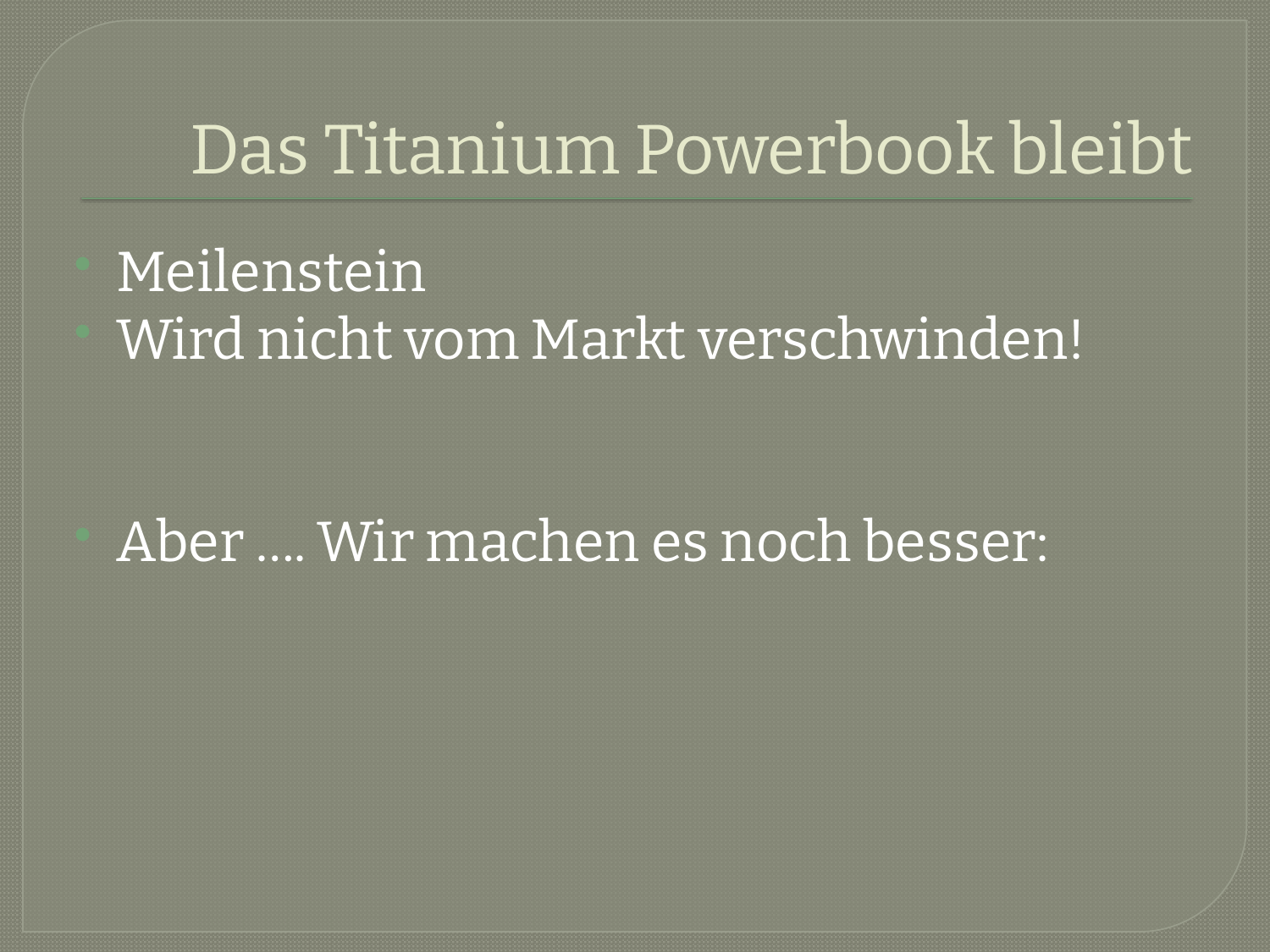

# Das Titanium Powerbook bleibt
Meilenstein
Wird nicht vom Markt verschwinden!

Aber …. Wir machen es noch besser: